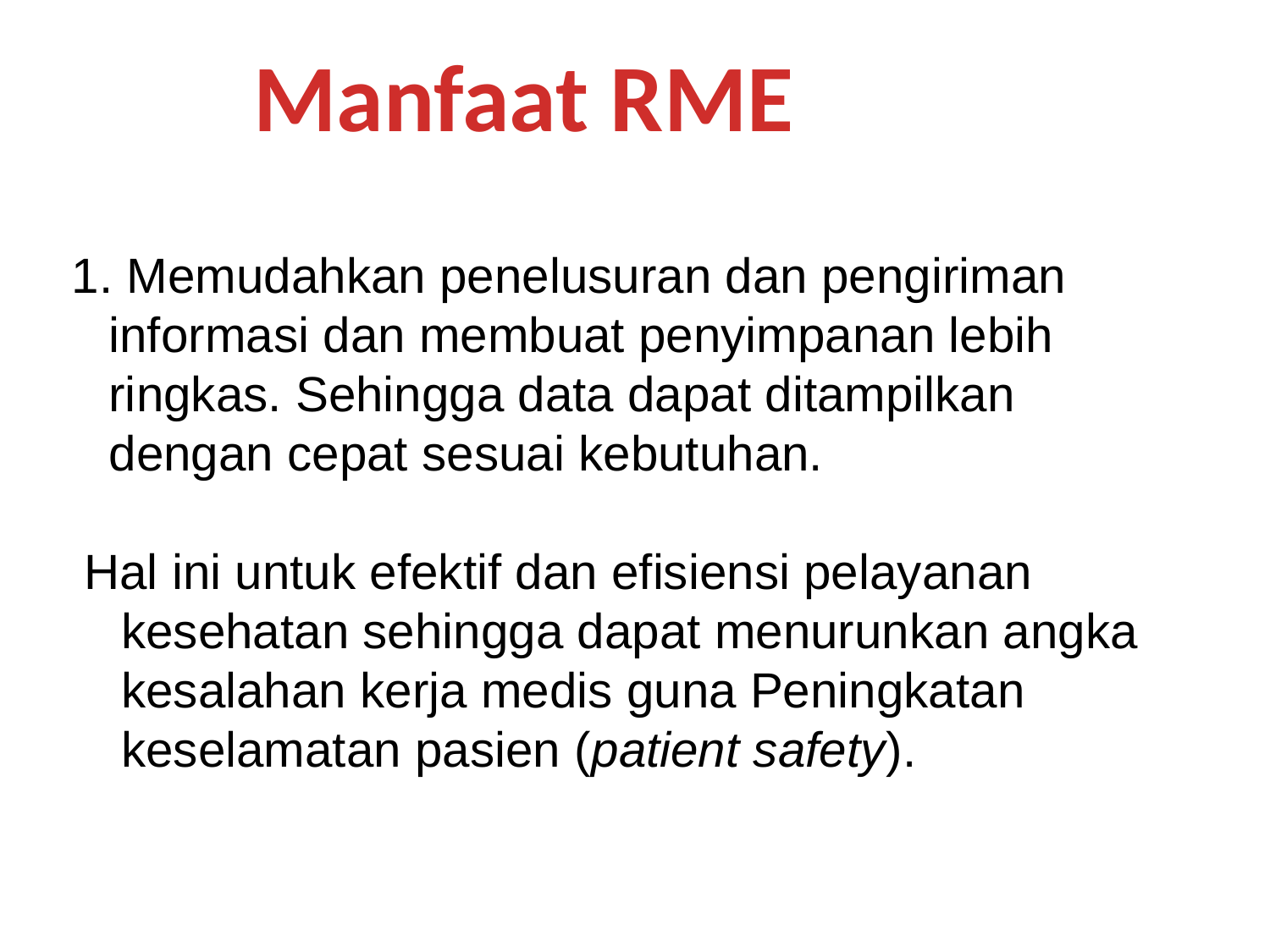

Manfaat RME
1. Memudahkan penelusuran dan pengiriman informasi dan membuat penyimpanan lebih ringkas. Sehingga data dapat ditampilkan dengan cepat sesuai kebutuhan.

Hal ini untuk efektif dan efisiensi pelayanan kesehatan sehingga dapat menurunkan angka kesalahan kerja medis guna Peningkatan keselamatan pasien (patient safety).